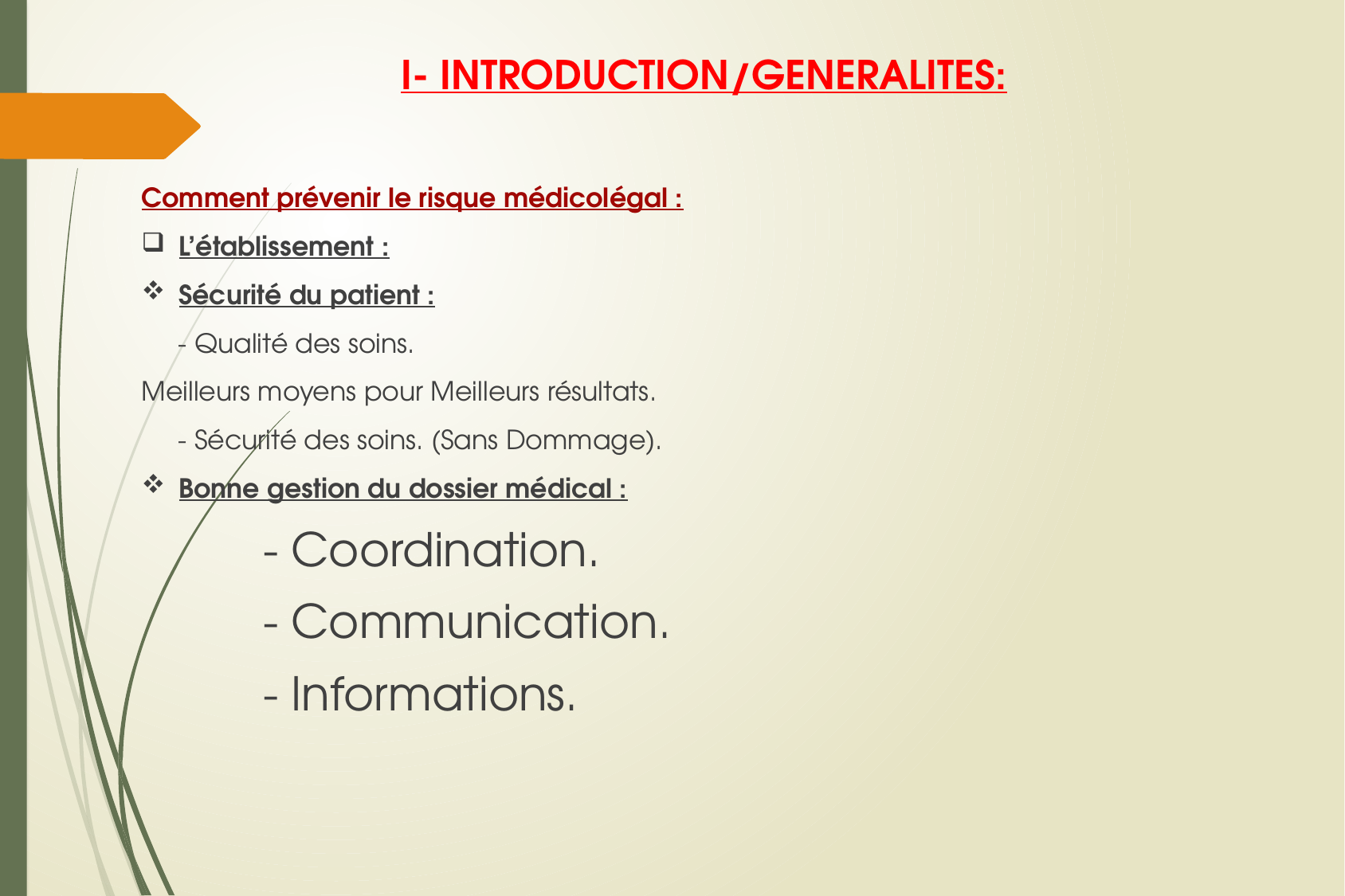

# I- INTRODUCTION/GENERALITES:
Comment prévenir le risque médicolégal :
L’établissement :
Sécurité du patient :
     - Qualité des soins.
Meilleurs moyens pour Meilleurs résultats.
     - Sécurité des soins. (Sans Dommage).
Bonne gestion du dossier médical :
              - Coordination.
              - Communication.
              - Informations.